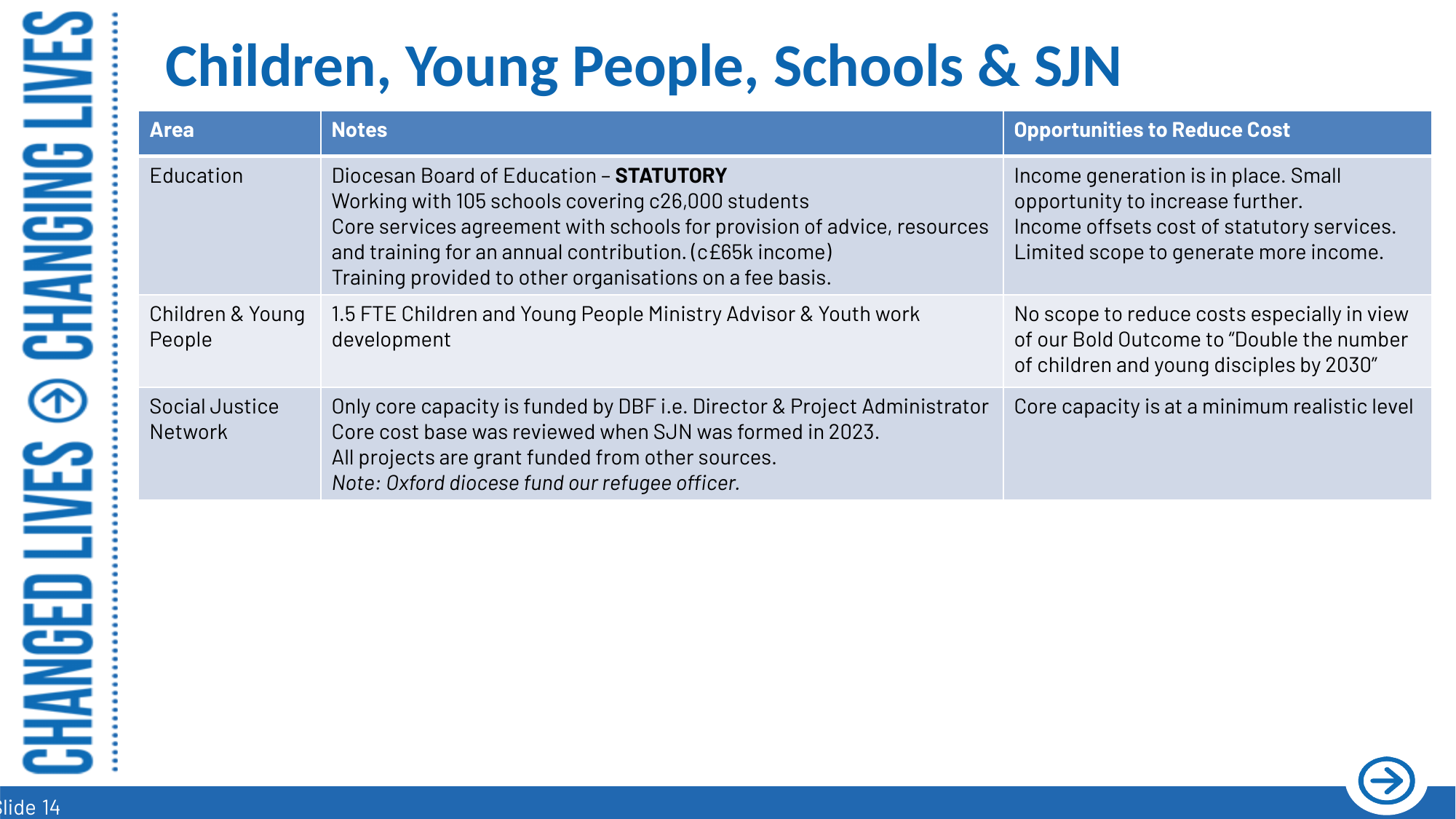

# Children, Young People, Schools & SJN
| Area | Notes | Opportunities to Reduce Cost |
| --- | --- | --- |
| Education | Diocesan Board of Education – STATUTORY Working with 105 schools covering c26,000 students Core services agreement with schools for provision of advice, resources and training for an annual contribution. (c£65k income) Training provided to other organisations on a fee basis. | Income generation is in place. Small opportunity to increase further. Income offsets cost of statutory services. Limited scope to generate more income. |
| Children & Young People | 1.5 FTE Children and Young People Ministry Advisor & Youth work development | No scope to reduce costs especially in view of our Bold Outcome to “Double the number of children and young disciples by 2030” |
| Social Justice Network | Only core capacity is funded by DBF i.e. Director & Project Administrator Core cost base was reviewed when SJN was formed in 2023. All projects are grant funded from other sources. Note: Oxford diocese fund our refugee officer. | Core capacity is at a minimum realistic level |